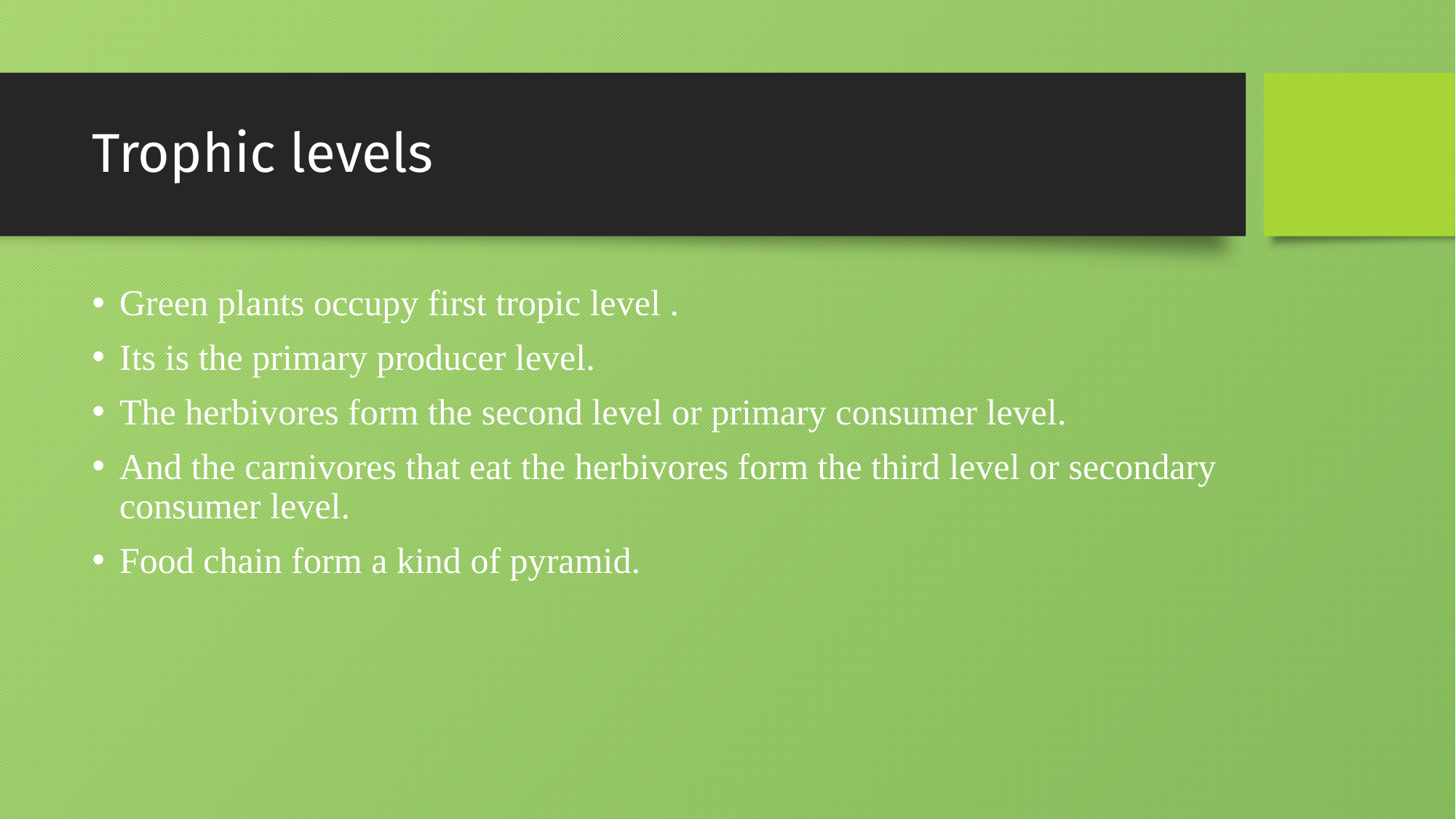

# Trophic levels
Green plants occupy first tropic level .
Its is the primary producer level.
The herbivores form the second level or primary consumer level.
And the carnivores that eat the herbivores form the third level or secondary consumer level.
Food chain form a kind of pyramid.